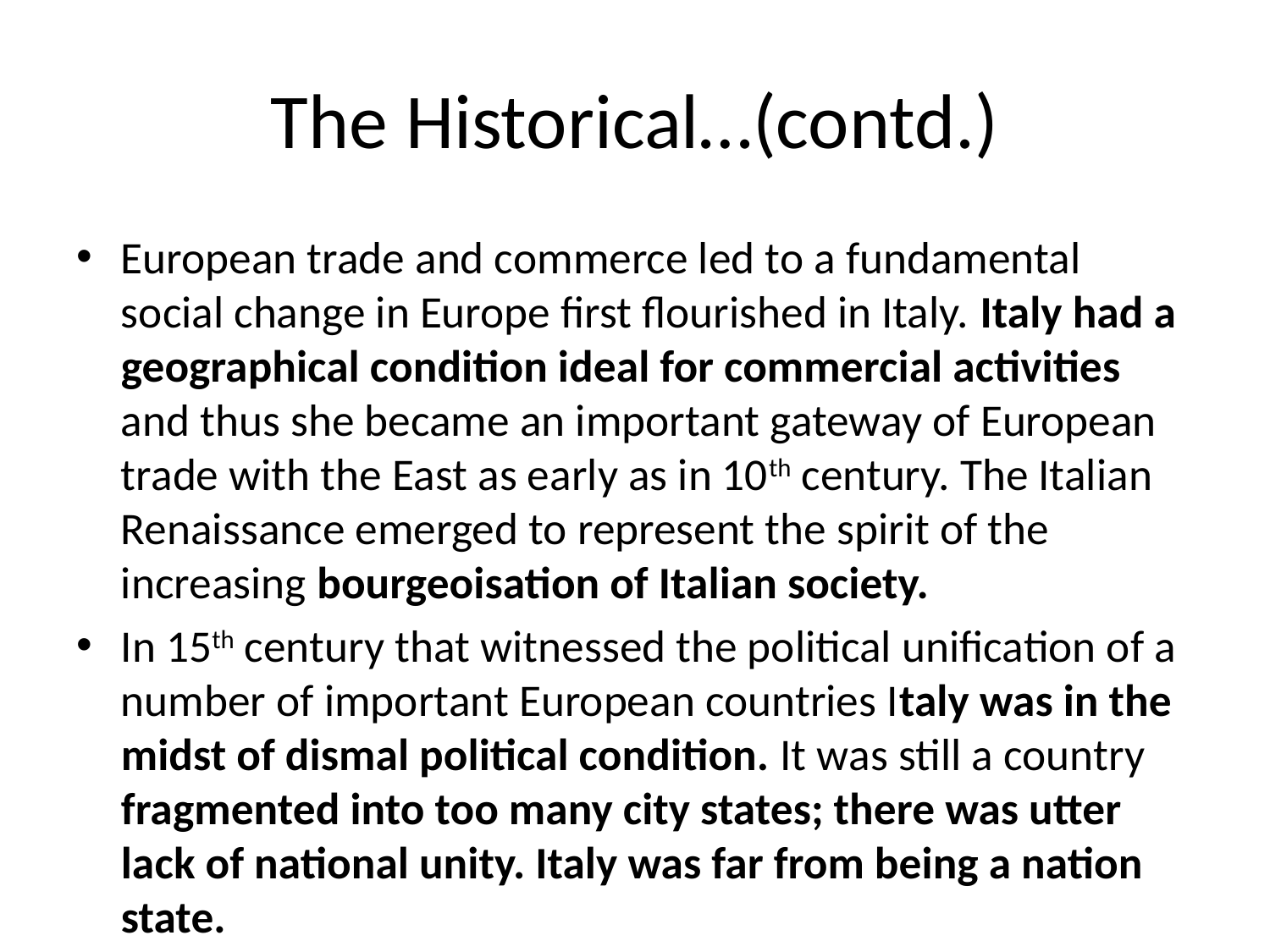

# The Historical…(contd.)
European trade and commerce led to a fundamental social change in Europe first flourished in Italy. Italy had a geographical condition ideal for commercial activities and thus she became an important gateway of European trade with the East as early as in 10th century. The Italian Renaissance emerged to represent the spirit of the increasing bourgeoisation of Italian society.
In 15th century that witnessed the political unification of a number of important European countries Italy was in the midst of dismal political condition. It was still a country fragmented into too many city states; there was utter lack of national unity. Italy was far from being a nation state.